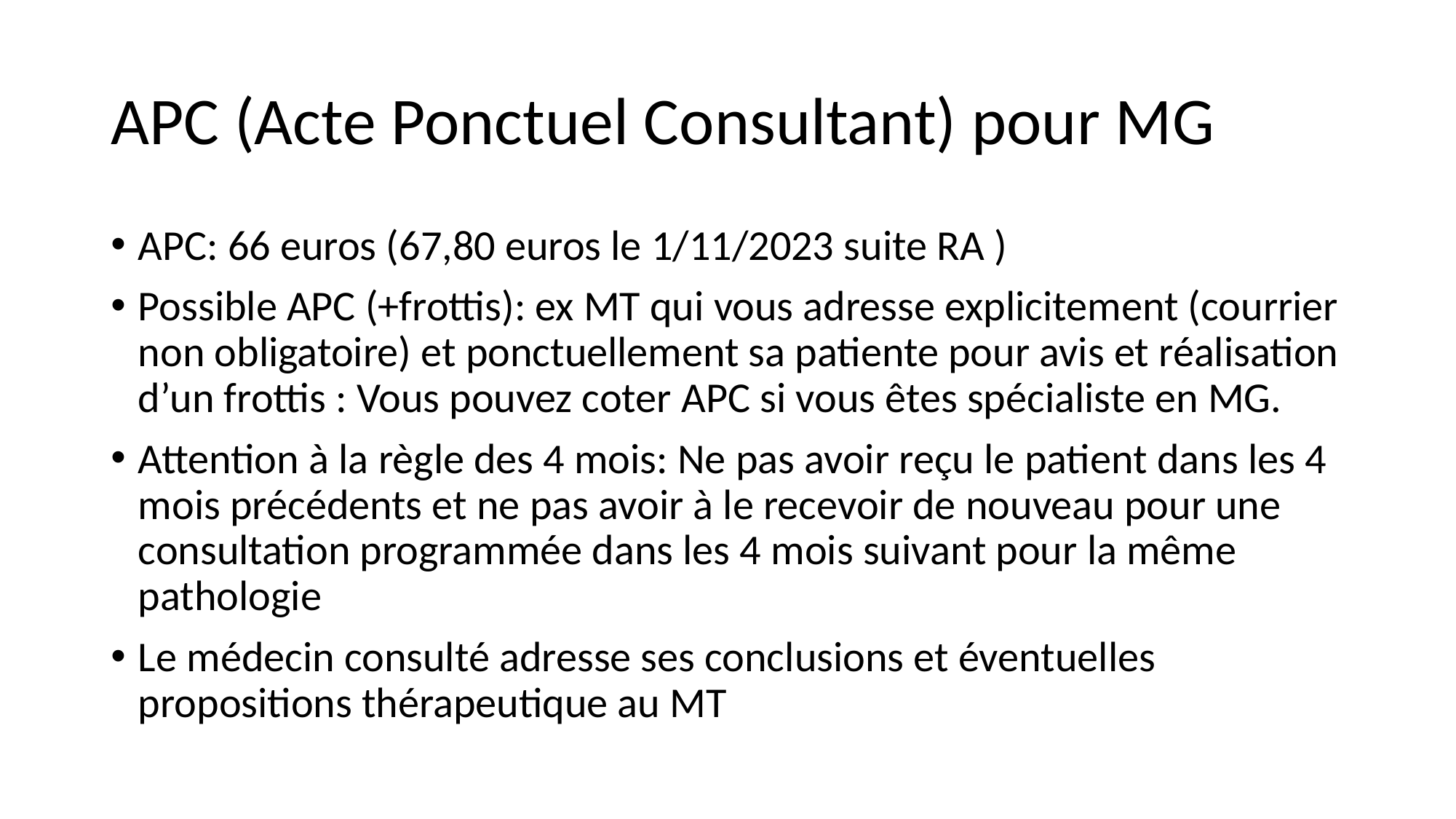

# APC (Acte Ponctuel Consultant) pour MG
APC: 66 euros (67,80 euros le 1/11/2023 suite RA )
Possible APC (+frottis): ex MT qui vous adresse explicitement (courrier non obligatoire) et ponctuellement sa patiente pour avis et réalisation d’un frottis : Vous pouvez coter APC si vous êtes spécialiste en MG.
Attention à la règle des 4 mois: Ne pas avoir reçu le patient dans les 4 mois précédents et ne pas avoir à le recevoir de nouveau pour une consultation programmée dans les 4 mois suivant pour la même pathologie
Le médecin consulté adresse ses conclusions et éventuelles propositions thérapeutique au MT